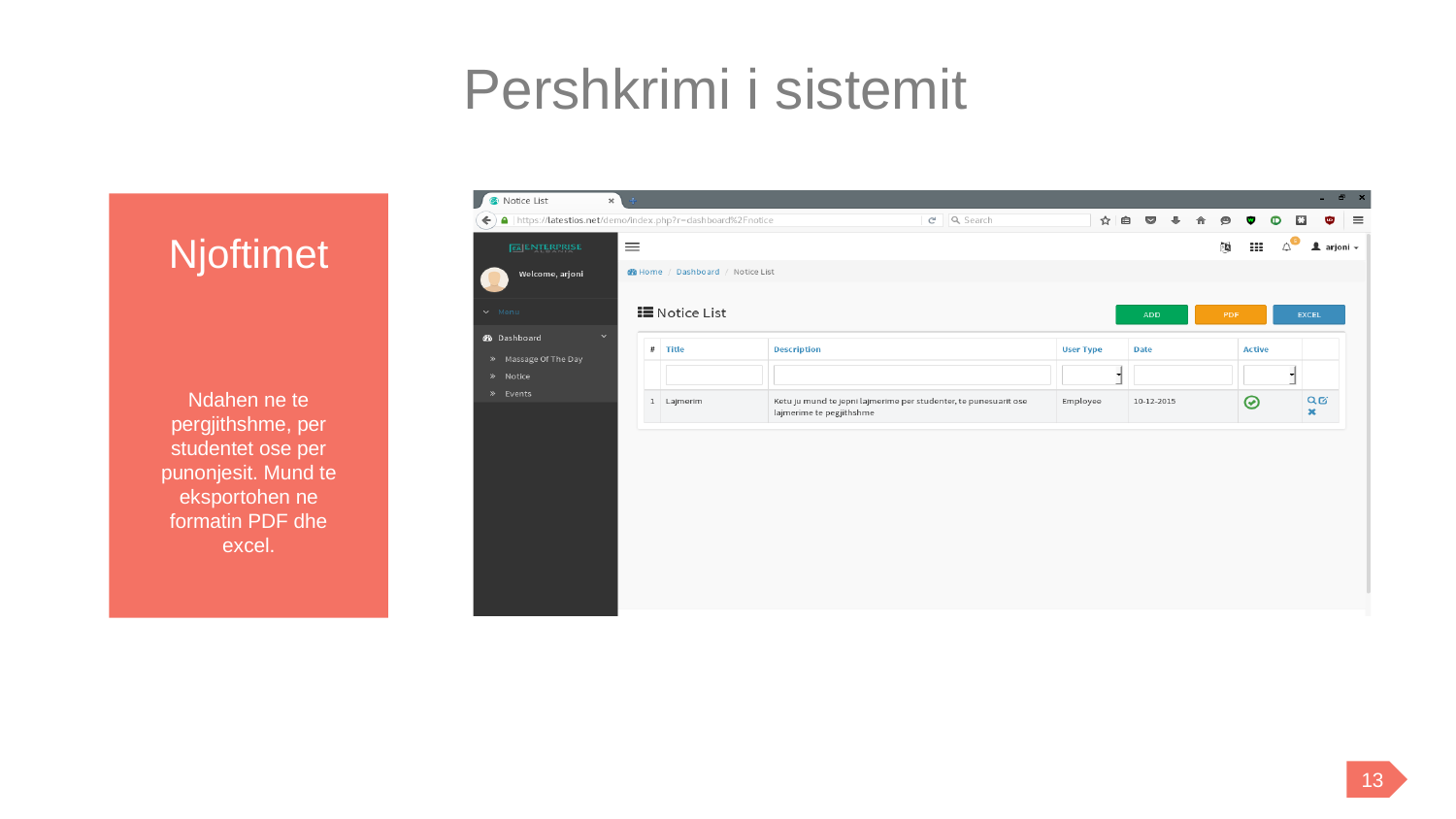

Pershkrimi i sistemit

Njoftimet
Ndahen ne te pergjithshme, per studentet ose per punonjesit. Mund te eksportohen ne formatin PDF dhe excel.
13